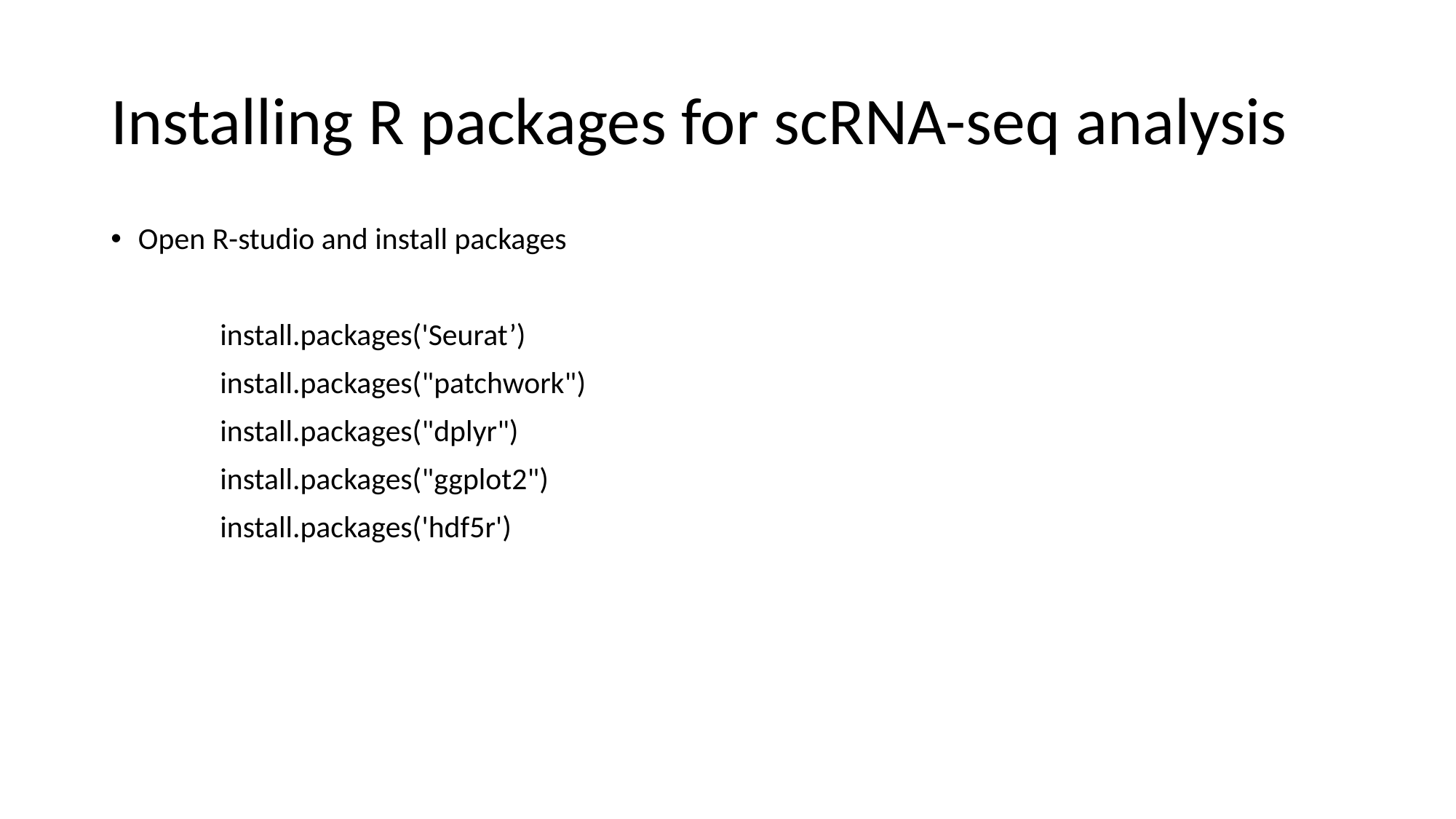

# Installing R packages for scRNA-seq analysis
Open R-studio and install packages

	install.packages('Seurat’)
	install.packages("patchwork")
	install.packages("dplyr")
	install.packages("ggplot2")
	install.packages('hdf5r')